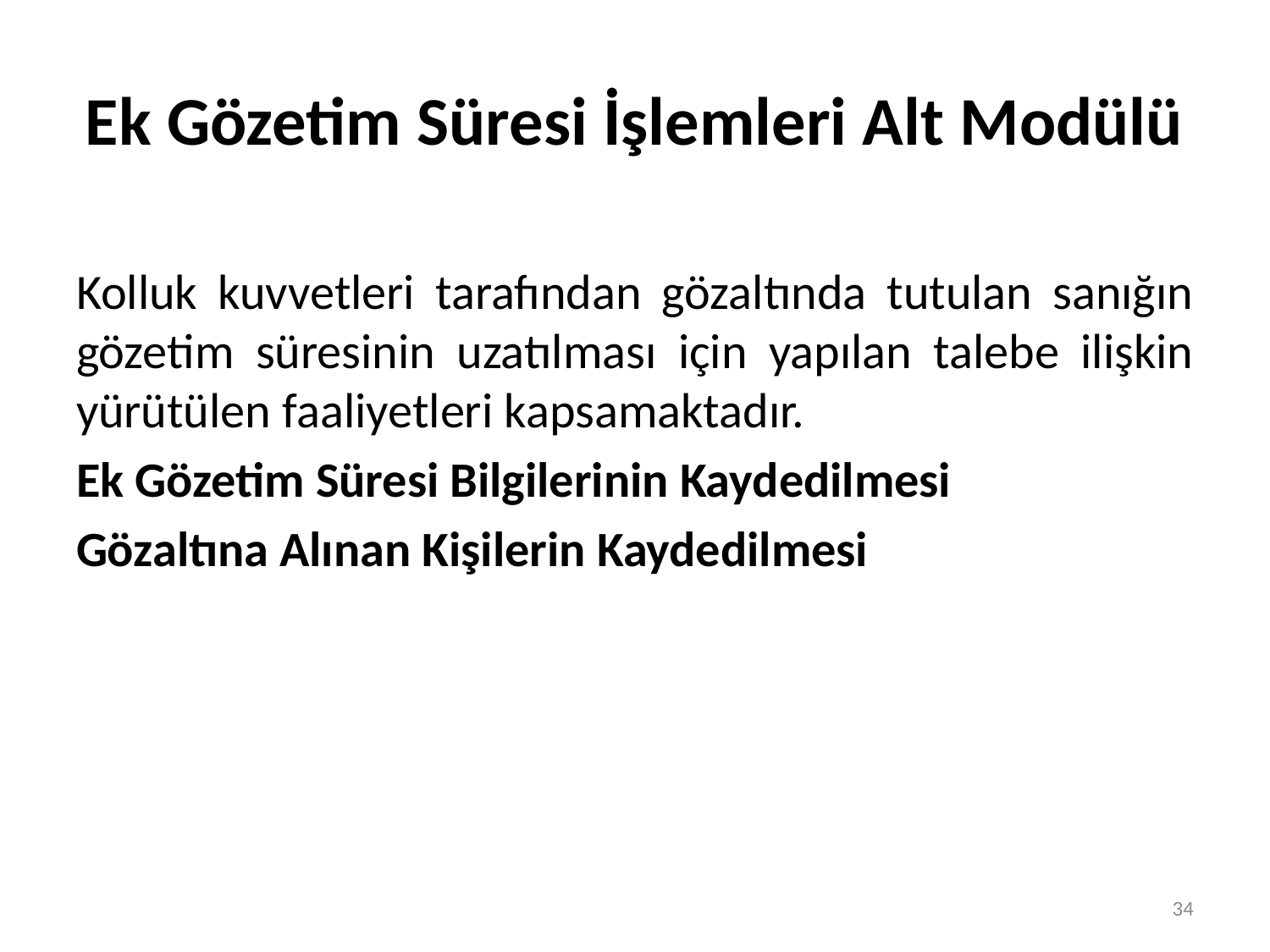

# Ek Gözetim Süresi İşlemleri Alt Modülü
Kolluk kuvvetleri tarafından gözaltında tutulan sanığın gözetim süresinin uzatılması için yapılan talebe ilişkin yürütülen faaliyetleri kapsamaktadır.
Ek Gözetim Süresi Bilgilerinin Kaydedilmesi
Gözaltına Alınan Kişilerin Kaydedilmesi

34